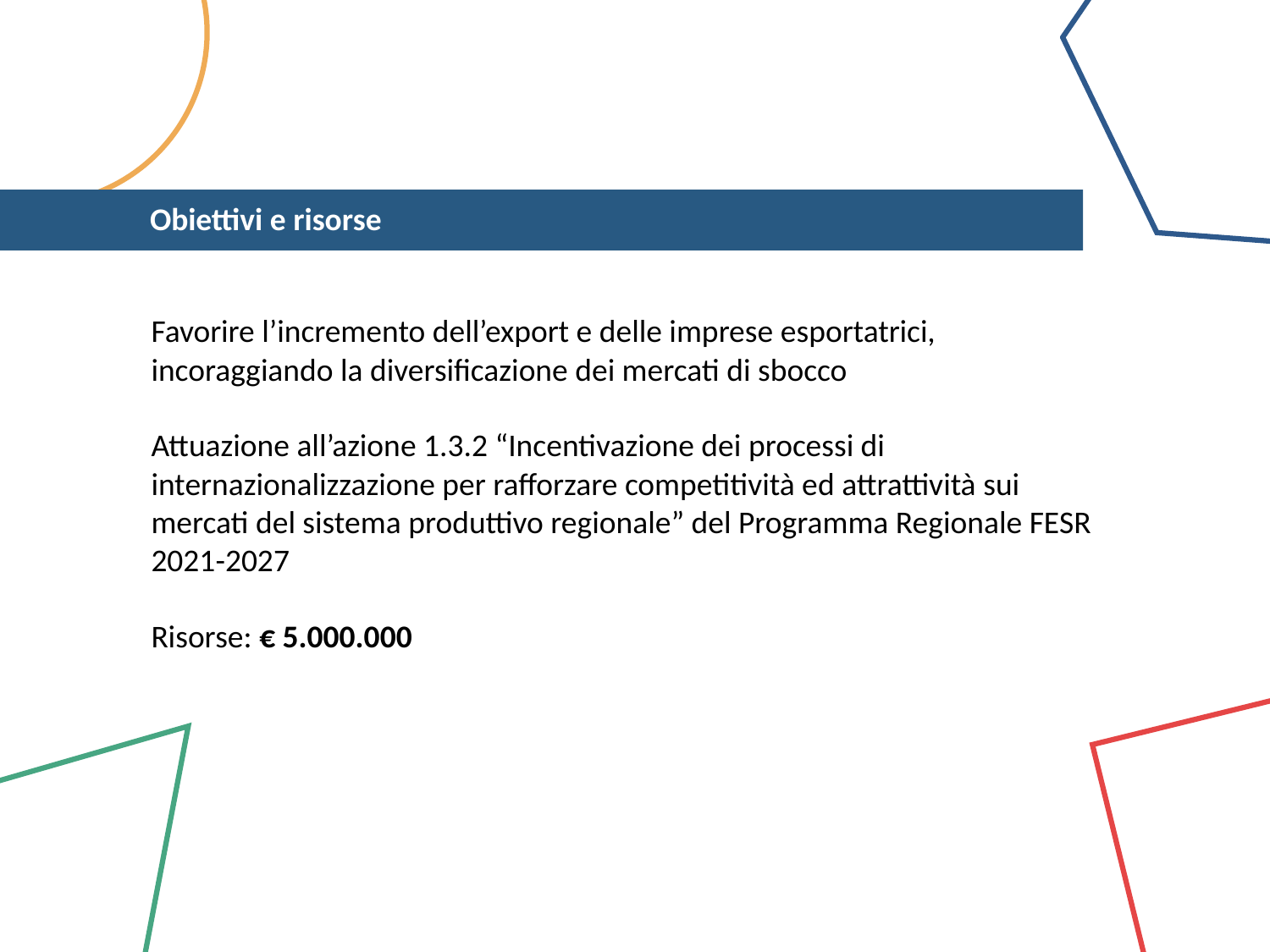

# Obiettivi e risorse
Favorire l’incremento dell’export e delle imprese esportatrici, incoraggiando la diversificazione dei mercati di sbocco

Attuazione all’azione 1.3.2 “Incentivazione dei processi di internazionalizzazione per rafforzare competitività ed attrattività sui mercati del sistema produttivo regionale” del Programma Regionale FESR 2021-2027

Risorse: € 5.000.000